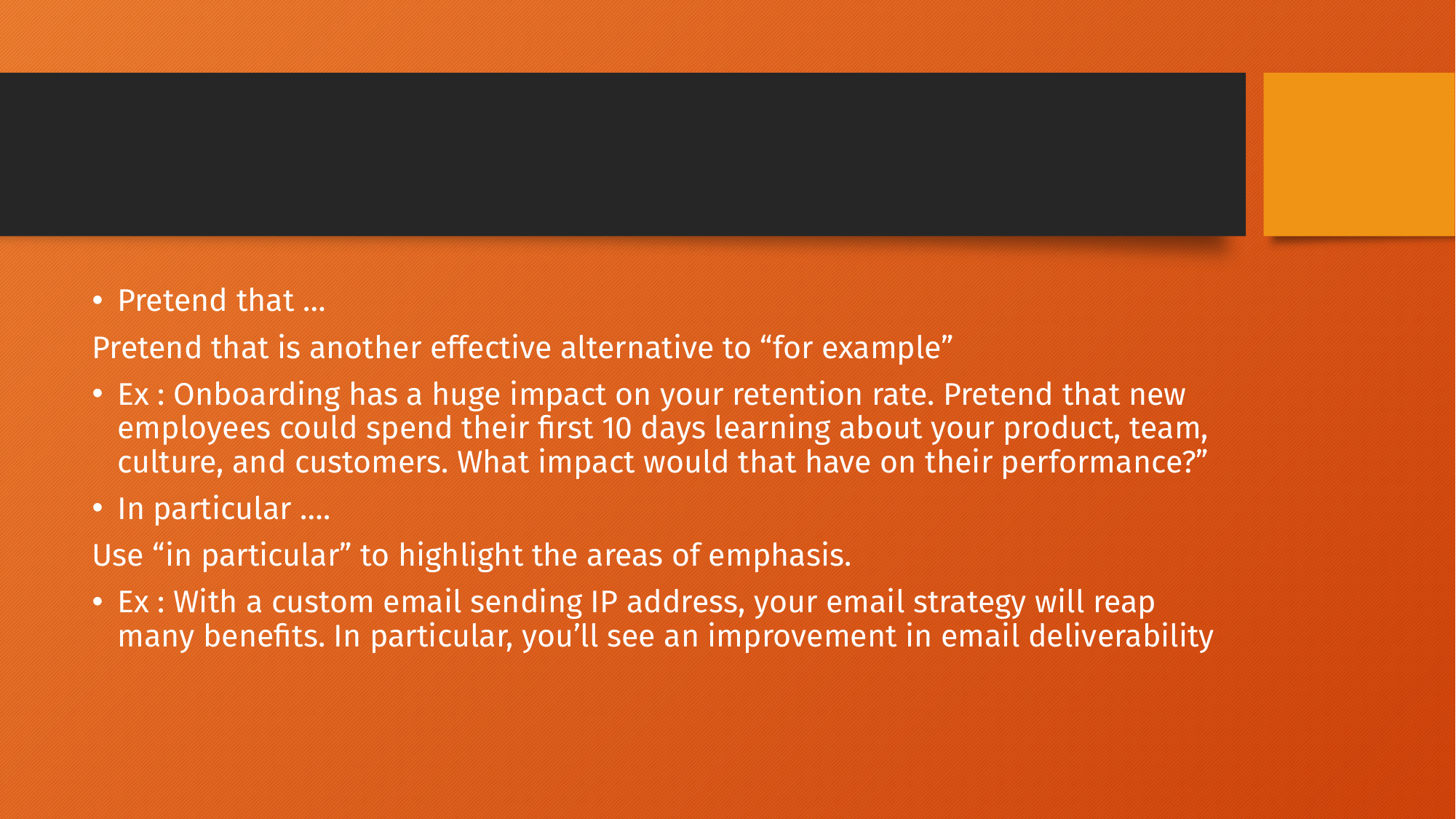

#
Pretend that …
Pretend that is another effective alternative to “for example”
Ex : Onboarding has a huge impact on your retention rate. Pretend that new employees could spend their first 10 days learning about your product, team, culture, and customers. What impact would that have on their performance?”
In particular ….
Use “in particular” to highlight the areas of emphasis.
Ex : With a custom email sending IP address, your email strategy will reap many benefits. In particular, you’ll see an improvement in email deliverability